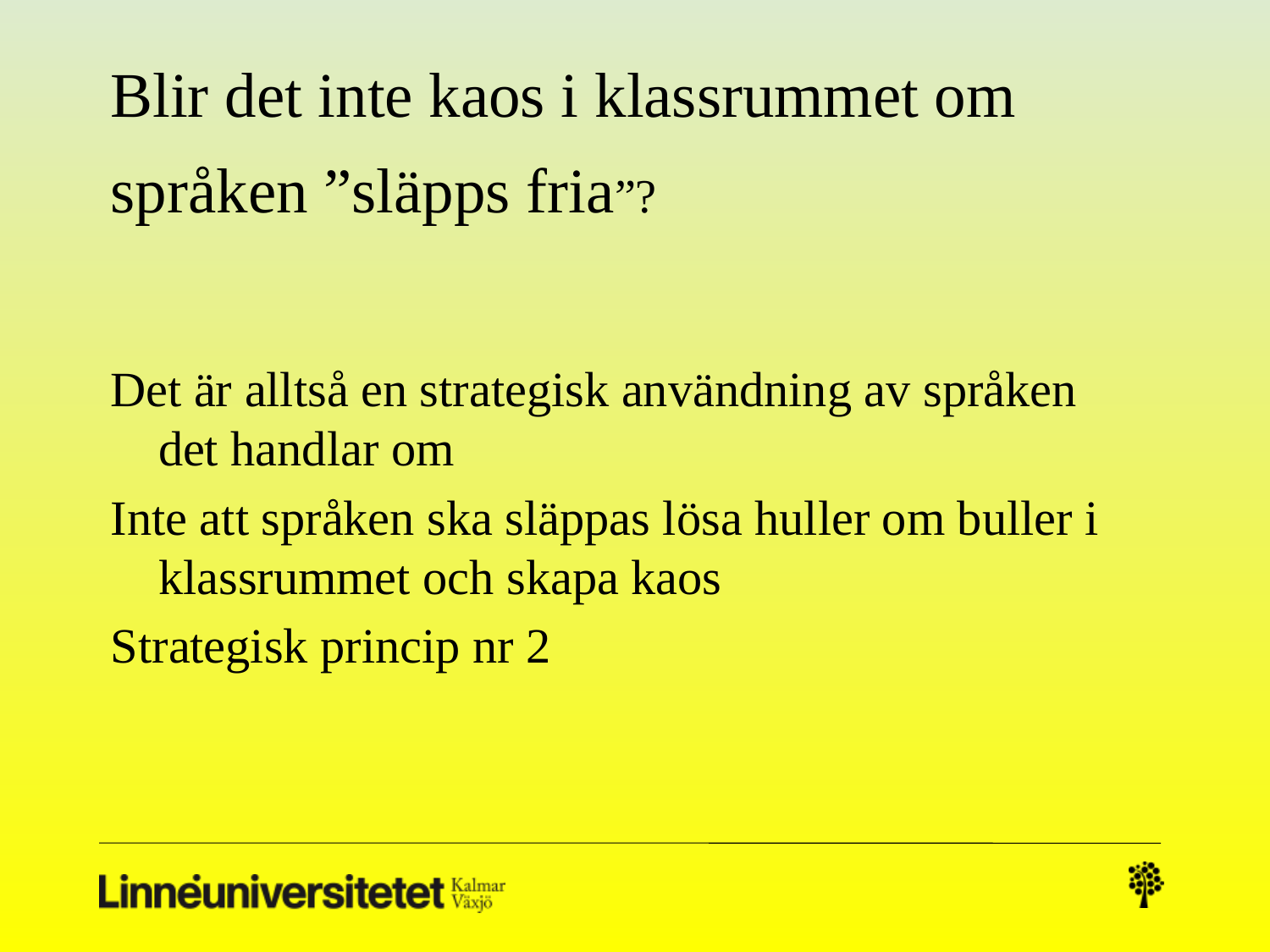

# Blir det inte kaos i klassrummet om språken ”släpps fria”?
Det är alltså en strategisk användning av språken det handlar om
Inte att språken ska släppas lösa huller om buller i klassrummet och skapa kaos
Strategisk princip nr 2